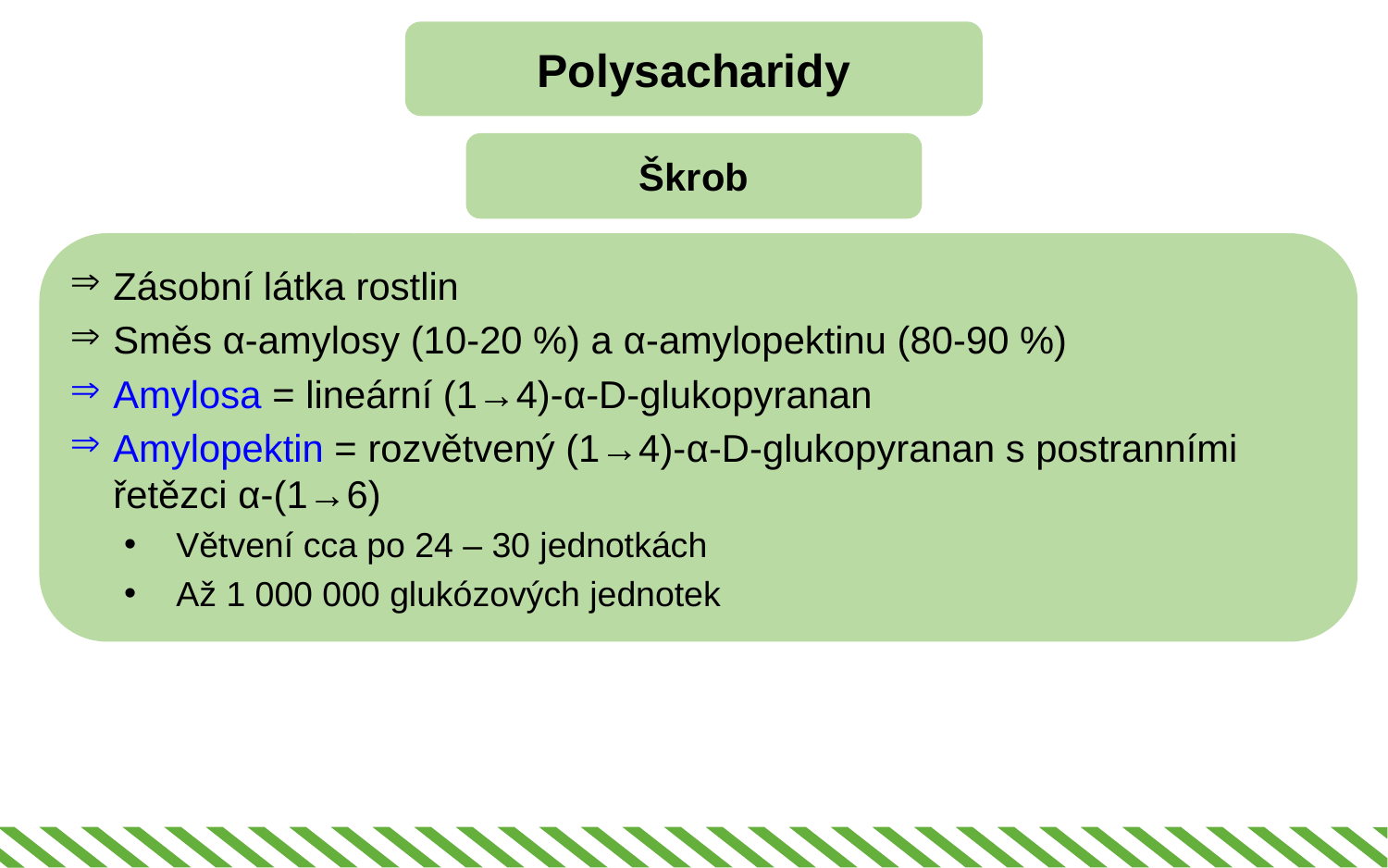

Polysacharidy
Škrob
Zásobní látka rostlin
Směs α-amylosy (10-20 %) a α-amylopektinu (80-90 %)
Amylosa = lineární (1→4)-α-D-glukopyranan
Amylopektin = rozvětvený (1→4)-α-D-glukopyranan s postranními řetězci α-(1→6)
Větvení cca po 24 – 30 jednotkách
Až 1 000 000 glukózových jednotek